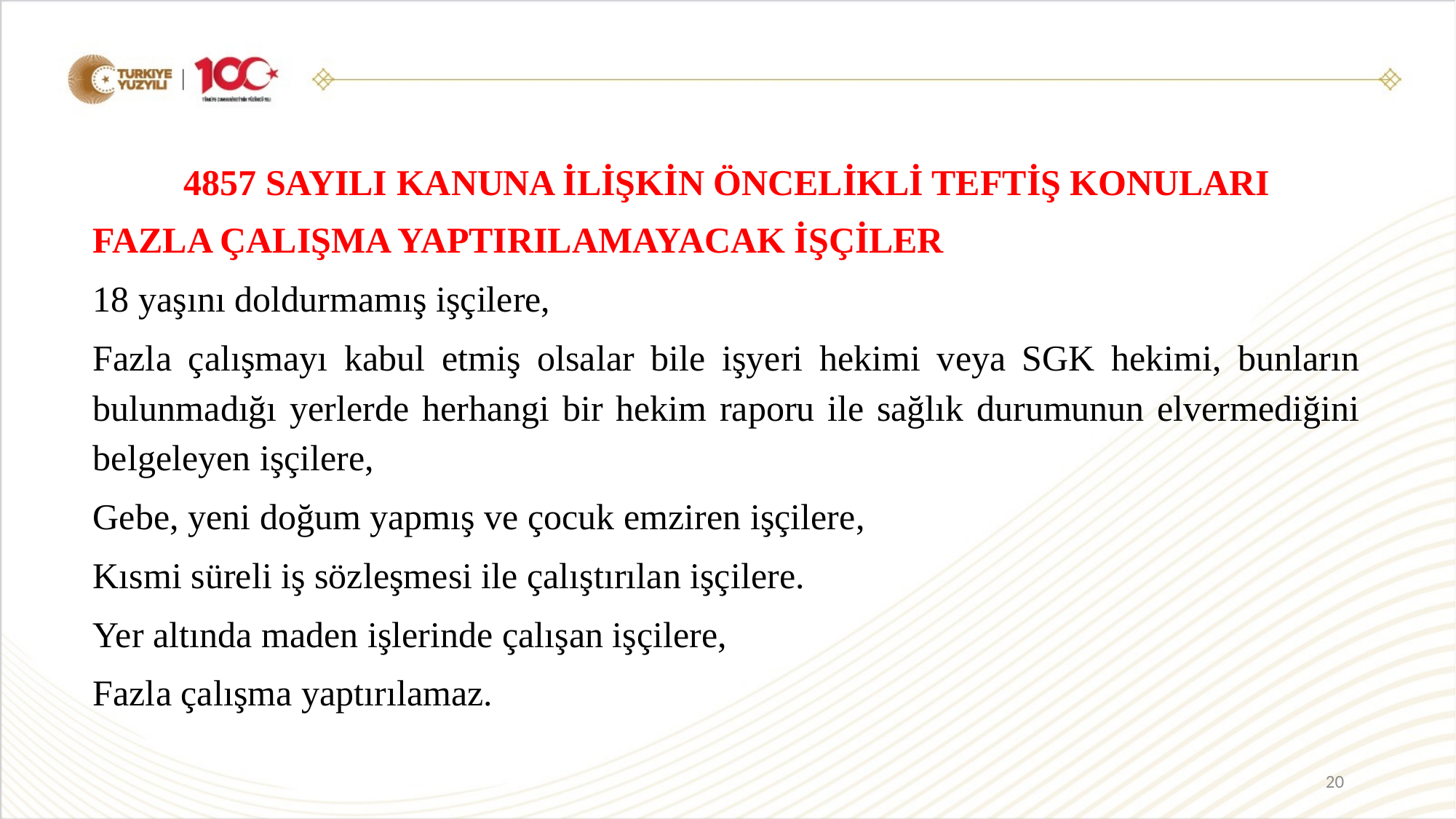

Eşit Davranma İlkesi
4857 SAYILI KANUNA İLİŞKİN ÖNCELİKLİ TEFTİŞ KONULARI
FAZLA ÇALIŞMA YAPTIRILAMAYACAK İŞÇİLER
18 yaşını doldurmamış işçilere,
Fazla çalışmayı kabul etmiş olsalar bile işyeri hekimi veya SGK hekimi, bunların bulunmadığı yerlerde herhangi bir hekim raporu ile sağlık durumunun elvermediğini belgeleyen işçilere,
Gebe, yeni doğum yapmış ve çocuk emziren işçilere,
Kısmi süreli iş sözleşmesi ile çalıştırılan işçilere.
Yer altında maden işlerinde çalışan işçilere,
Fazla çalışma yaptırılamaz.

20